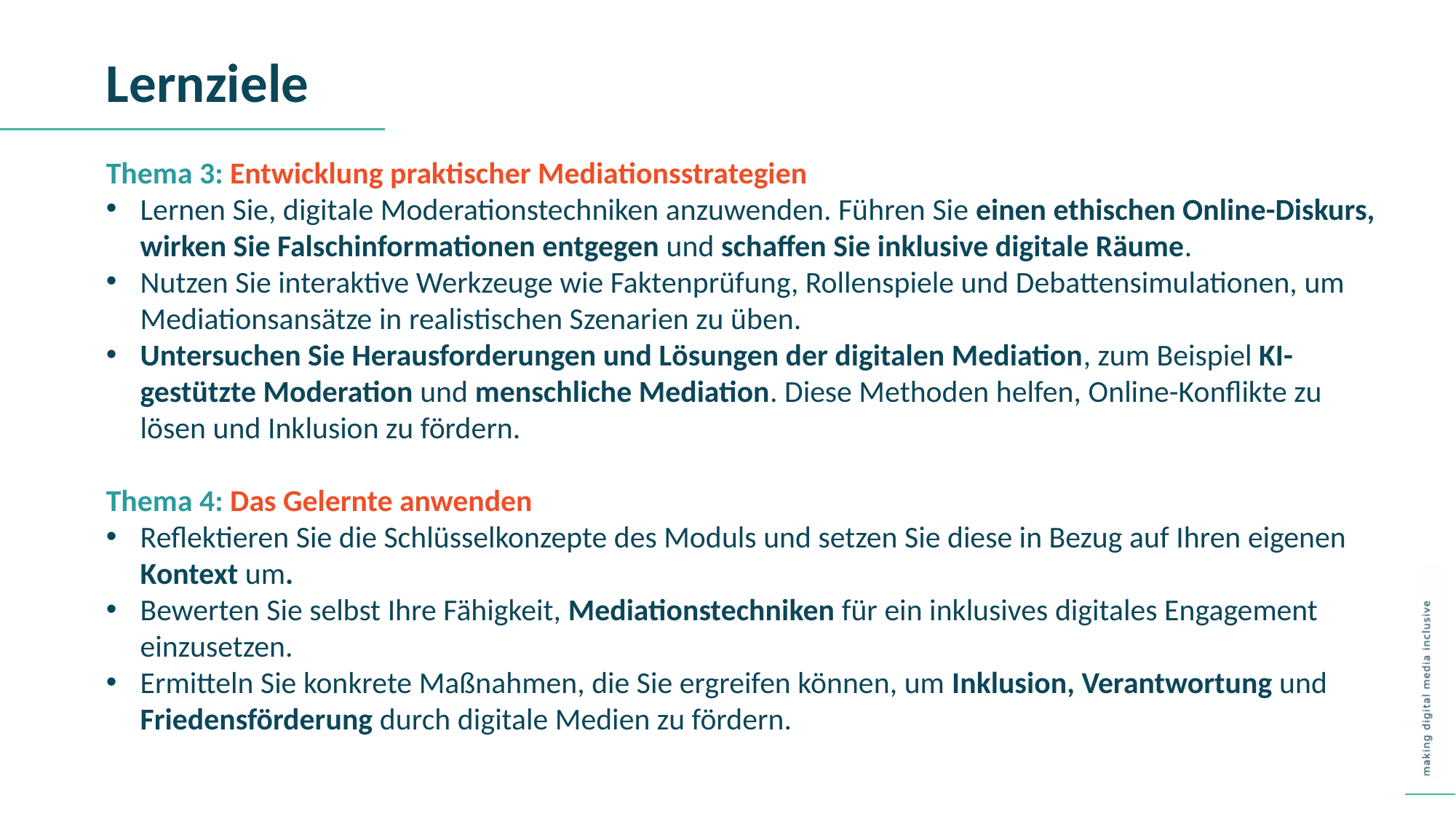

Lernziele
Thema 3: Entwicklung praktischer Mediationsstrategien
Lernen Sie, digitale Moderationstechniken anzuwenden. Führen Sie einen ethischen Online-Diskurs, wirken Sie Falschinformationen entgegen und schaffen Sie inklusive digitale Räume.
Nutzen Sie interaktive Werkzeuge wie Faktenprüfung, Rollenspiele und Debattensimulationen, um Mediationsansätze in realistischen Szenarien zu üben.
Untersuchen Sie Herausforderungen und Lösungen der digitalen Mediation, zum Beispiel KI-gestützte Moderation und menschliche Mediation. Diese Methoden helfen, Online-Konflikte zu lösen und Inklusion zu fördern.

Thema 4: Das Gelernte anwenden
Reflektieren Sie die Schlüsselkonzepte des Moduls und setzen Sie diese in Bezug auf Ihren eigenen Kontext um.
Bewerten Sie selbst Ihre Fähigkeit, Mediationstechniken für ein inklusives digitales Engagement einzusetzen.
Ermitteln Sie konkrete Maßnahmen, die Sie ergreifen können, um Inklusion, Verantwortung und Friedensförderung durch digitale Medien zu fördern.